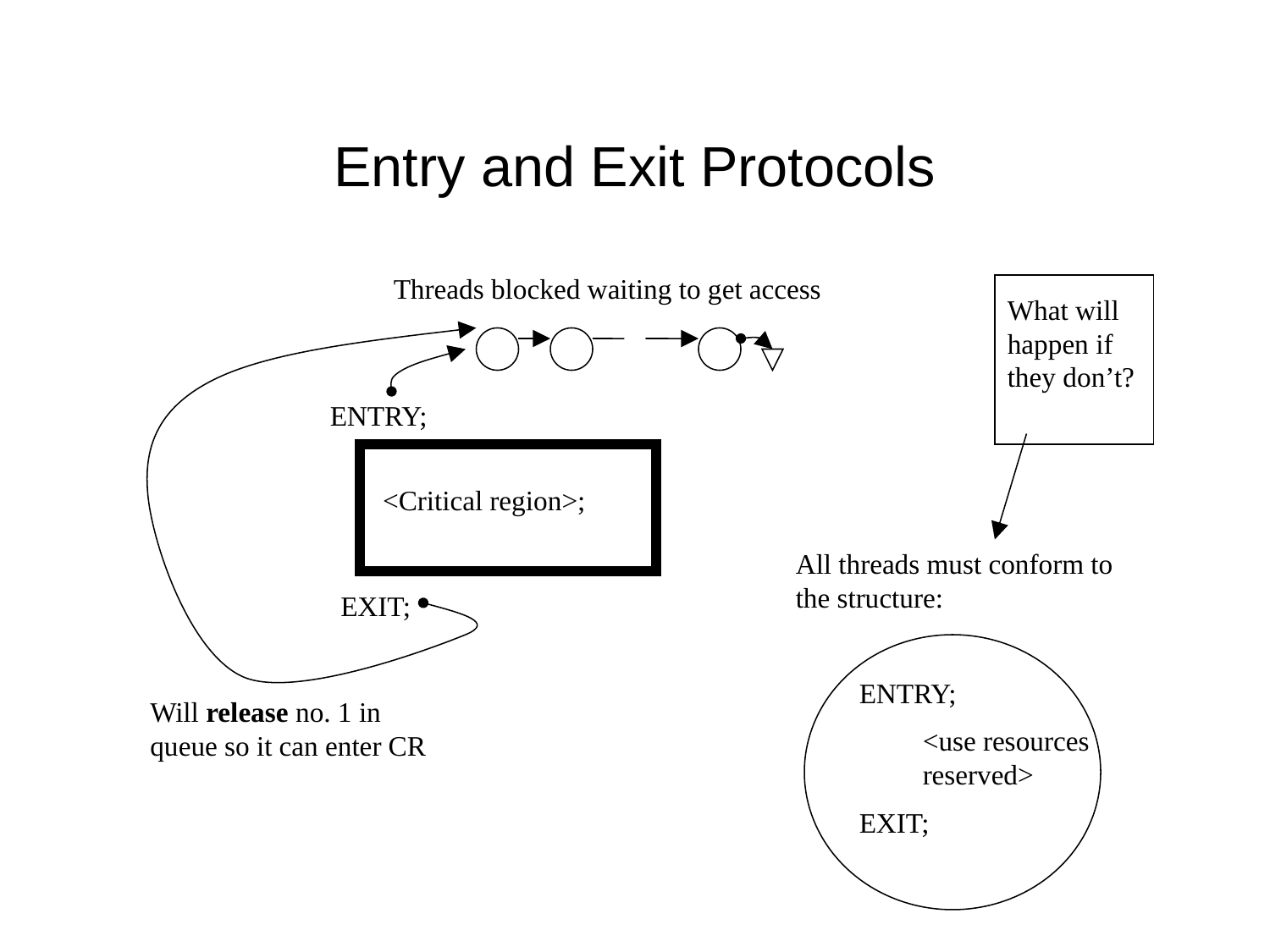

# Entry and Exit Protocols
Threads blocked waiting to get access

What will happen if they don’t?

ENTRY;

<Critical region>;
All threads must conform to the structure:

ENTRY;
<use resources reserved>
EXIT;
EXIT;

Will release no. 1 in queue so it can enter CR